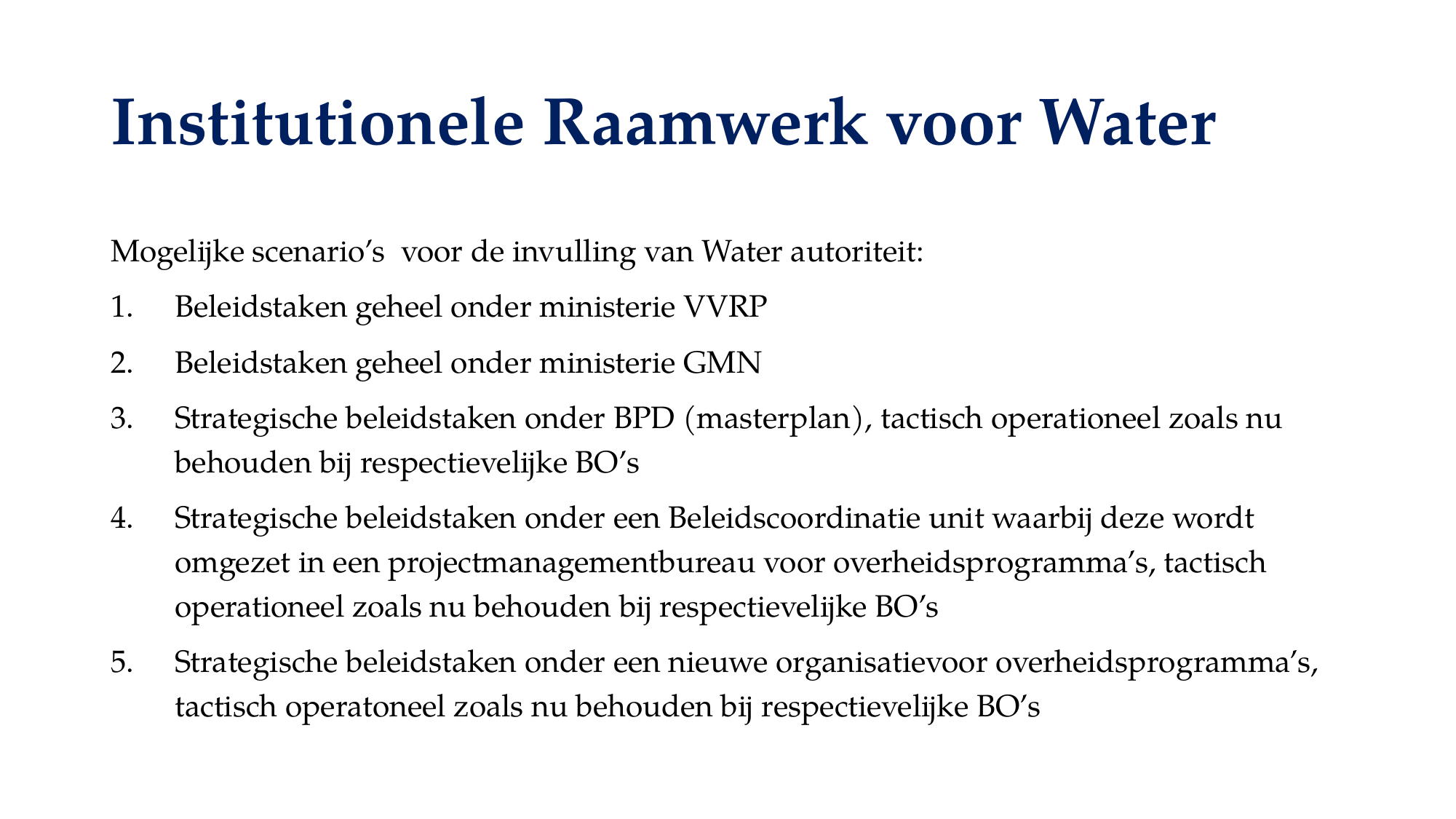

# Institutionele Raamwerk voor Water
Mogelijke scenario’s  voor de invulling van Water autoriteit:
Beleidstaken geheel onder ministerie VVRP
Beleidstaken geheel onder ministerie GMN
Strategische beleidstaken onder BPD (masterplan), tactisch operationeel zoals nu behouden bij respectievelijke BO’s
Strategische beleidstaken onder een Beleidscoordinatie unit waarbij deze wordt omgezet in een projectmanagementbureau voor overheidsprogramma’s, tactisch operationeel zoals nu behouden bij respectievelijke BO’s
Strategische beleidstaken onder een nieuwe organisatievoor overheidsprogramma’s, tactisch operatoneel zoals nu behouden bij respectievelijke BO’s